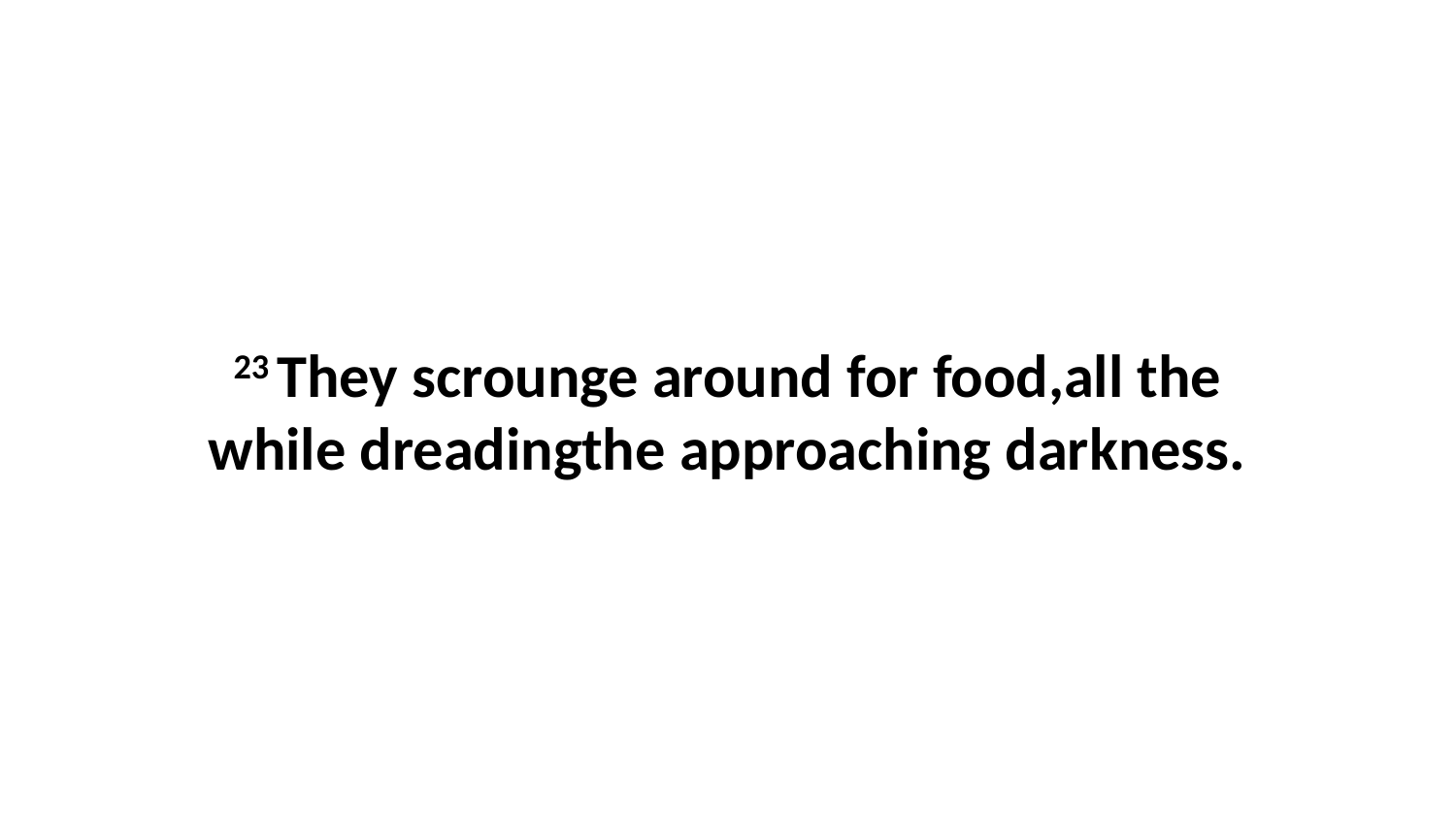

23 They scrounge around for food,all the while dreadingthe approaching darkness.